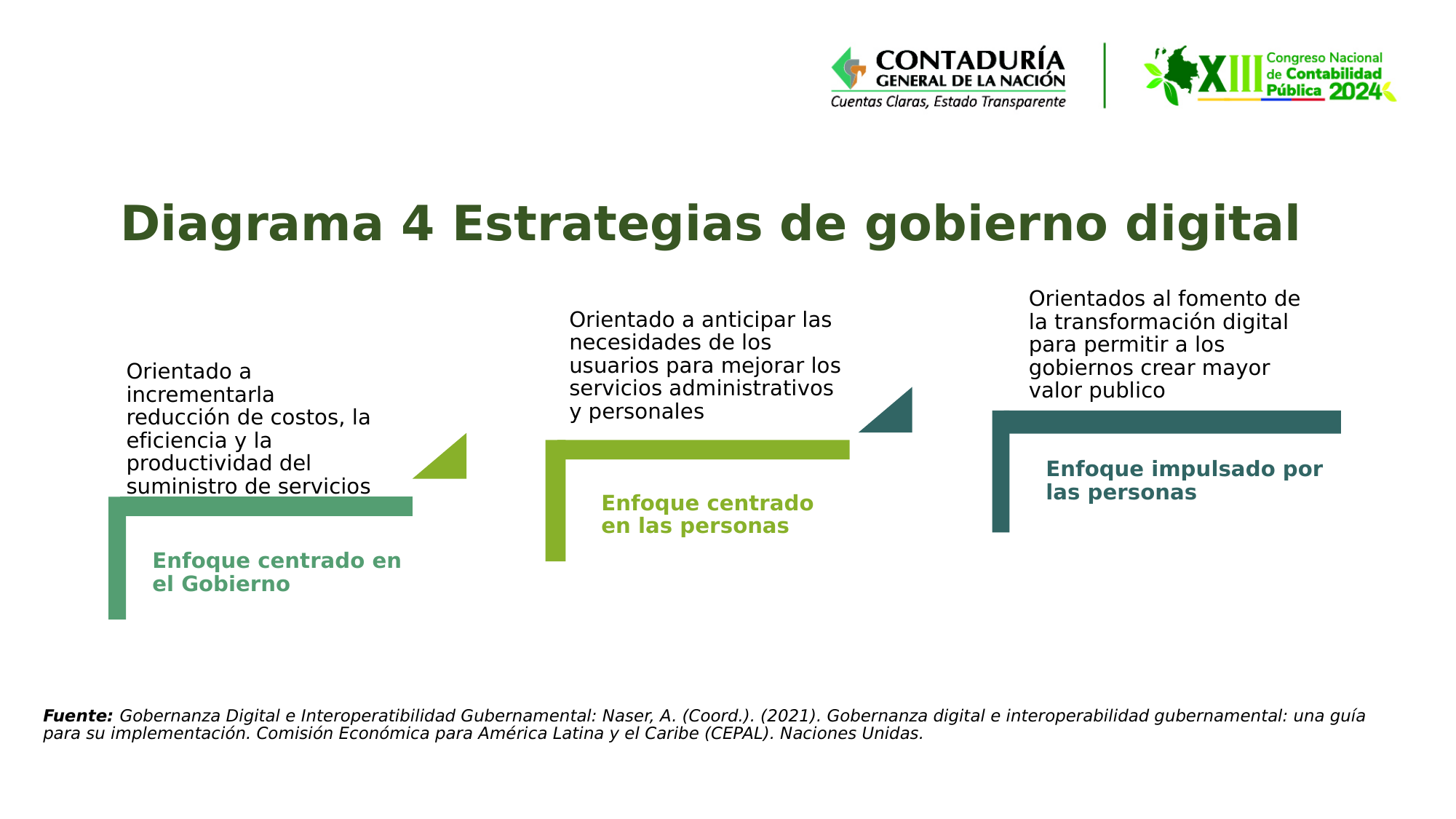

# Diagrama 4 Estrategias de gobierno digital
Orientados al fomento de la transformación digital para permitir a los gobiernos crear mayor valor publico
Orientado a anticipar las necesidades de los usuarios para mejorar los servicios administrativos y personales
Orientado a incrementarla reducción de costos, la eficiencia y la productividad del suministro de servicios

Enfoque impulsado por las personas

Enfoque centrado en las personas

Enfoque centrado en el Gobierno

Fuente: Gobernanza Digital e Interoperatibilidad Gubernamental: Naser, A. (Coord.). (2021). Gobernanza digital e interoperabilidad gubernamental: una guía para su implementación. Comisión Económica para América Latina y el Caribe (CEPAL). Naciones Unidas.